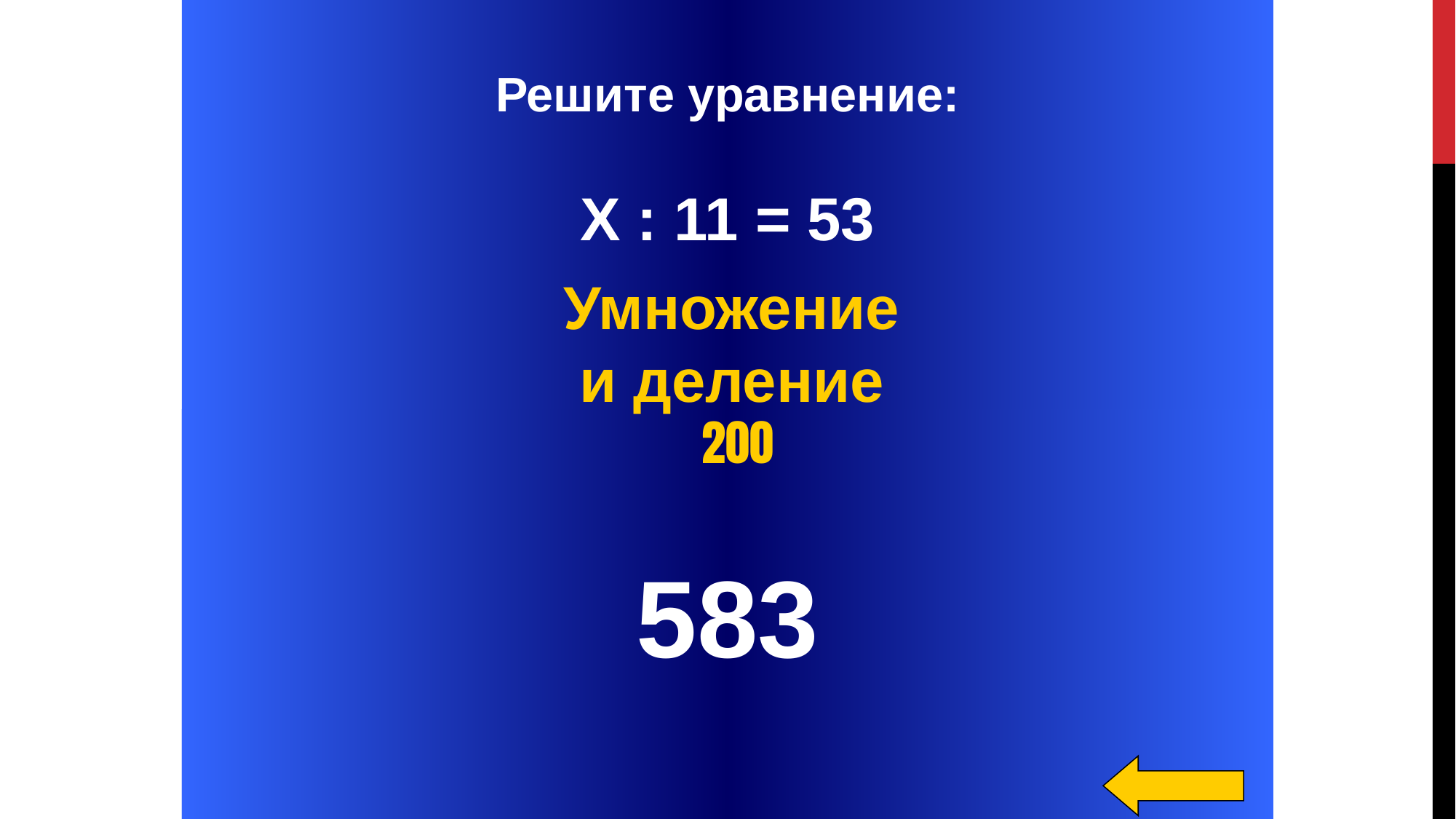

Решите уравнение:

Х : 11 = 53
Умножение
и деление
 200
583